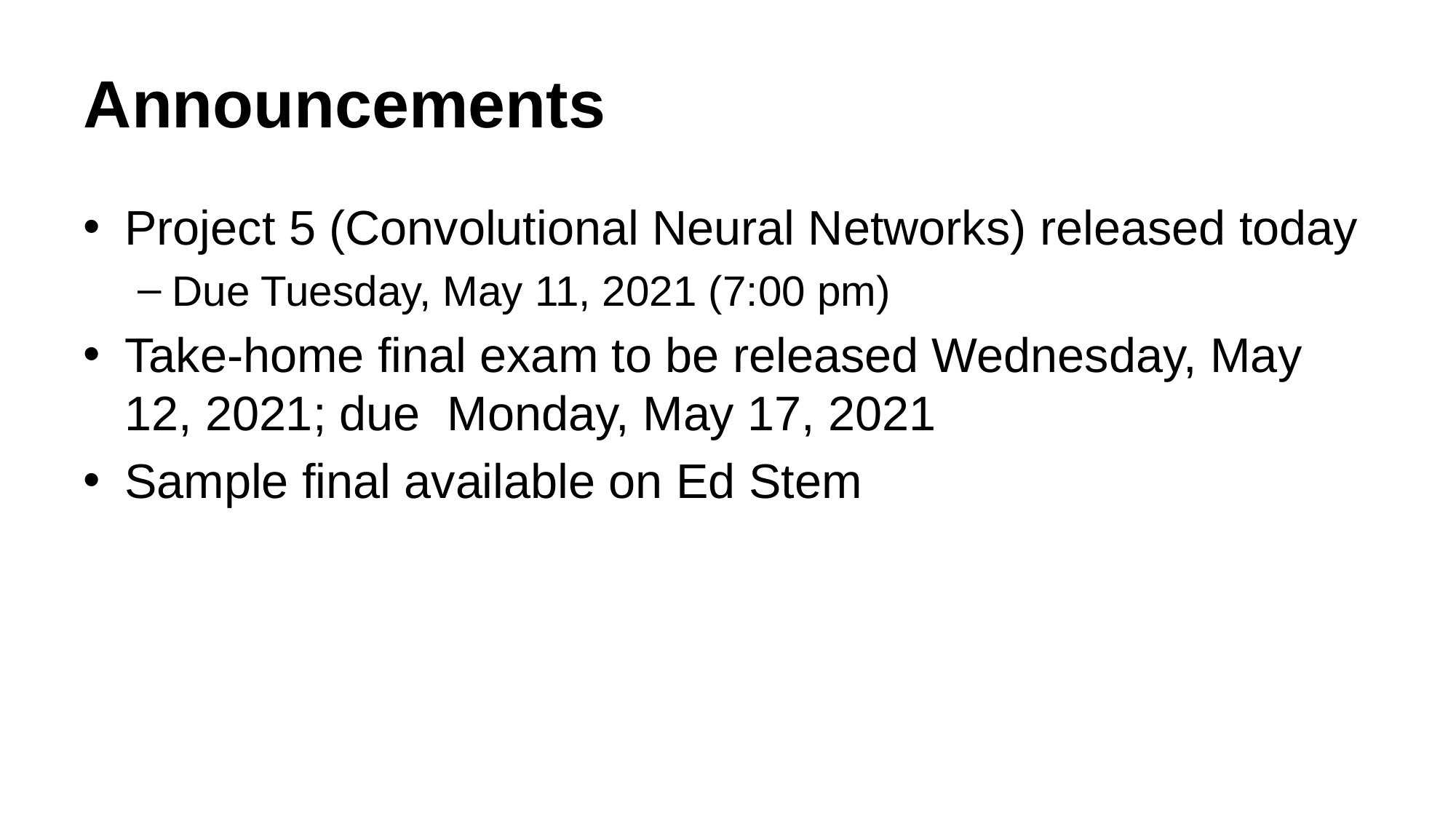

# Announcements
Project 5 (Convolutional Neural Networks) released today
Due Tuesday, May 11, 2021 (7:00 pm)
Take-home final exam to be released Wednesday, May 12, 2021; due  Monday, May 17, 2021
Sample final available on Ed Stem